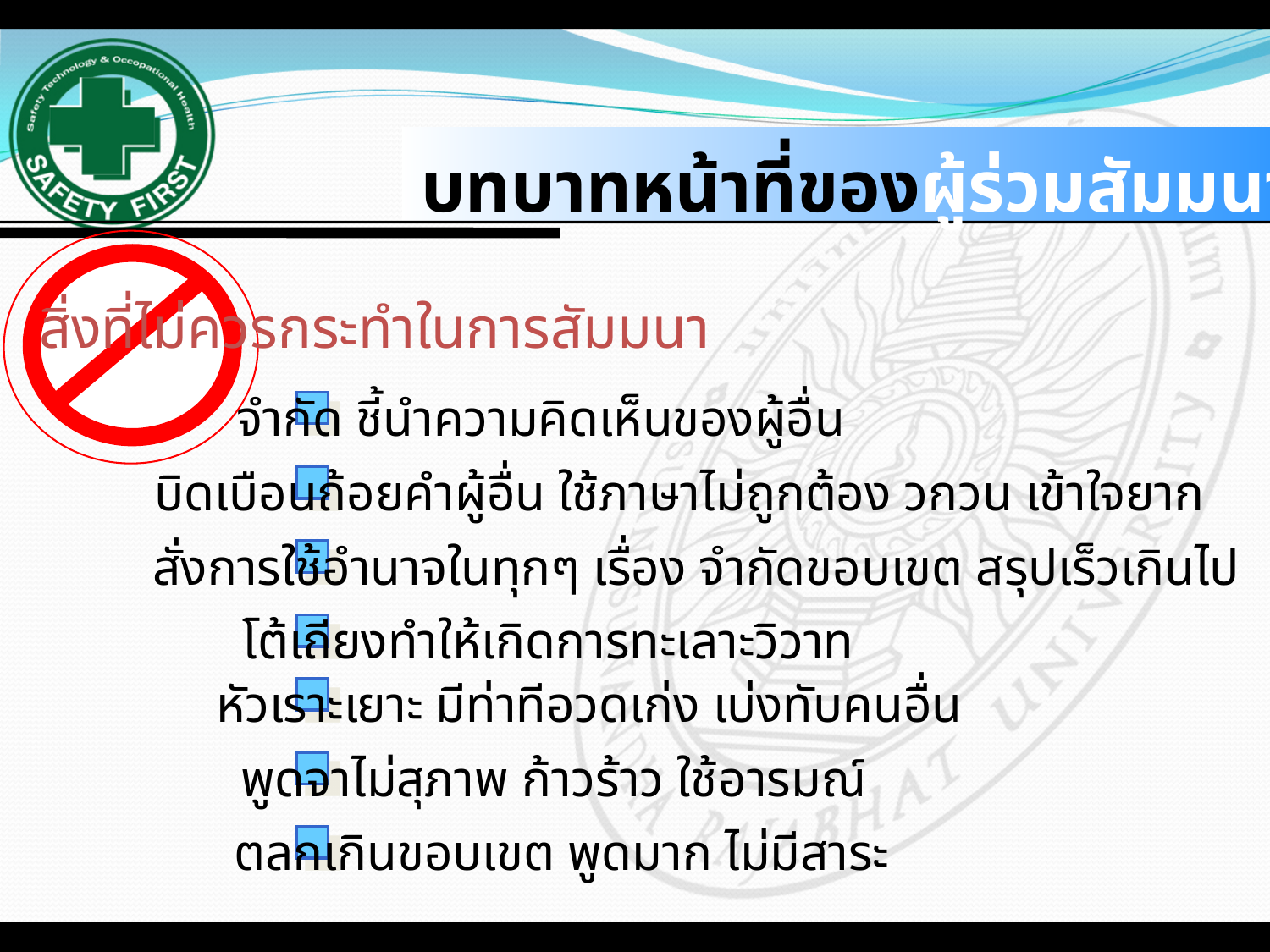

#

บทบาทหน้าที่ของผู้ร่วมสัมมนา

สิ่งที่ไม่ควรกระทำในการสัมมนา
จำกัด ชี้นำความคิดเห็นของผู้อื่น

บิดเบือนถ้อยคำผู้อื่น ใช้ภาษาไม่ถูกต้อง วกวน เข้าใจยาก

สั่งการใช้อำนาจในทุกๆ เรื่อง จำกัดขอบเขต สรุปเร็วเกินไป

โต้เถียงทำให้เกิดการทะเลาะวิวาท

หัวเราะเยาะ มีท่าทีอวดเก่ง เบ่งทับคนอื่น

พูดจาไม่สุภาพ ก้าวร้าว ใช้อารมณ์

ตลกเกินขอบเขต พูดมาก ไม่มีสาระ